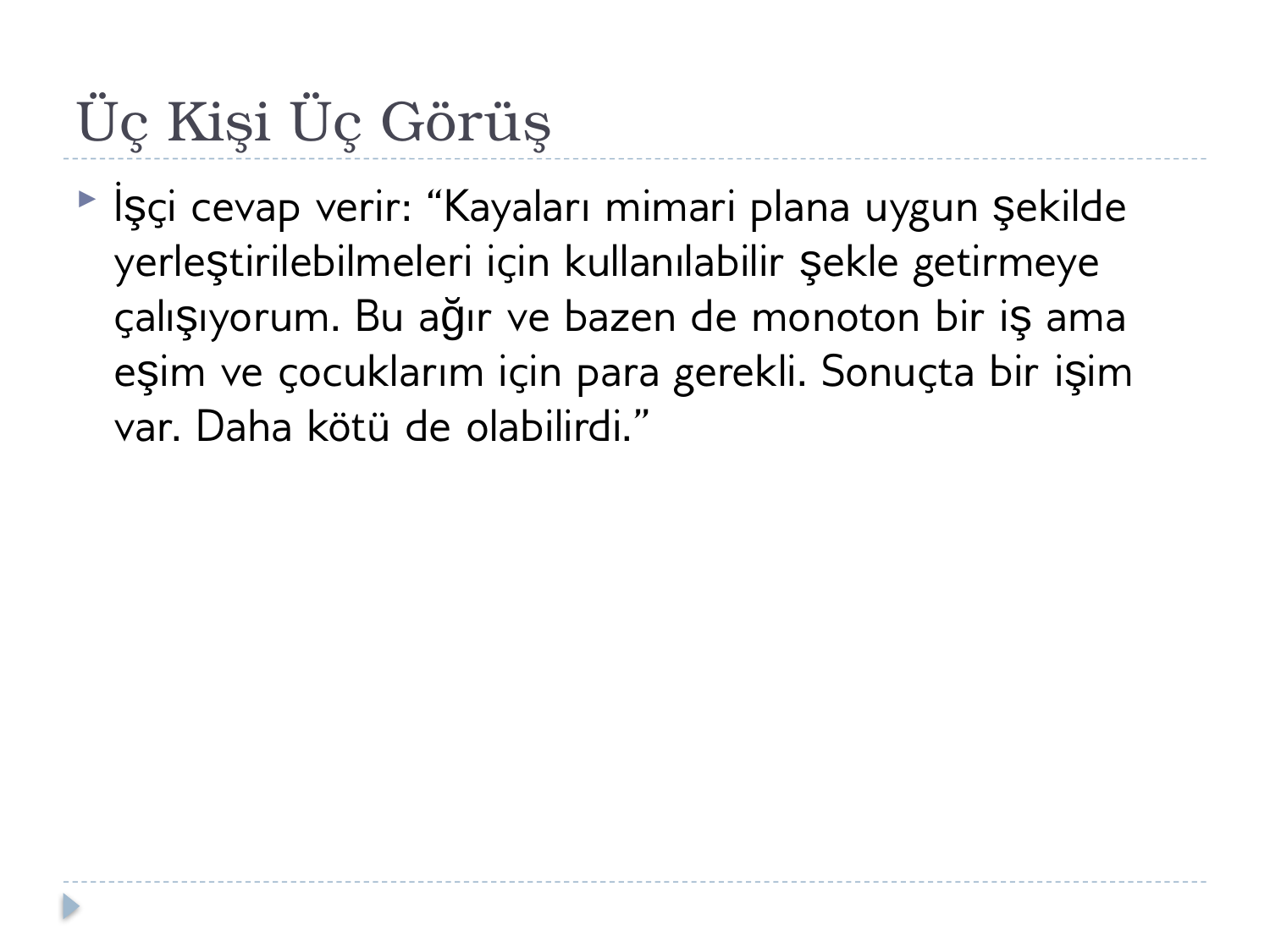

# Üç Kişi Üç Görüş
İşçi cevap verir: “Kayaları mimari plana uygun şekilde yerleştirilebilmeleri için kullanılabilir şekle getirmeye çalışıyorum. Bu ağır ve bazen de monoton bir iş ama eşim ve çocuklarım için para gerekli. Sonuçta bir işim var. Daha kötü de olabilirdi.”